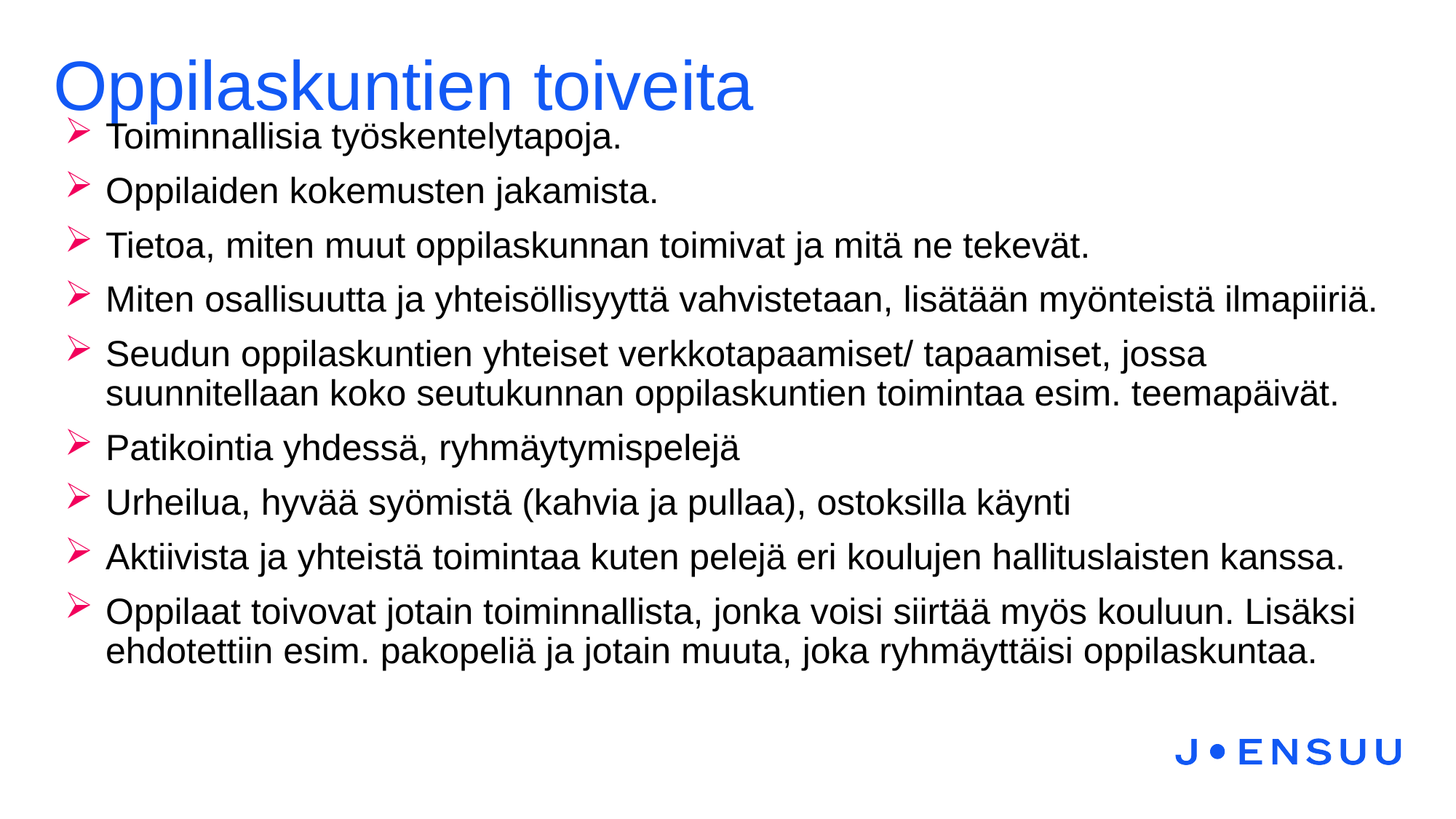

# Oppilaskuntien toiveita
Toiminnallisia työskentelytapoja.
Oppilaiden kokemusten jakamista.
Tietoa, miten muut oppilaskunnan toimivat ja mitä ne tekevät.
Miten osallisuutta ja yhteisöllisyyttä vahvistetaan, lisätään myönteistä ilmapiiriä.
Seudun oppilaskuntien yhteiset verkkotapaamiset/ tapaamiset, jossa suunnitellaan koko seutukunnan oppilaskuntien toimintaa esim. teemapäivät.
Patikointia yhdessä, ryhmäytymispelejä
Urheilua, hyvää syömistä (kahvia ja pullaa), ostoksilla käynti
Aktiivista ja yhteistä toimintaa kuten pelejä eri koulujen hallituslaisten kanssa.
Oppilaat toivovat jotain toiminnallista, jonka voisi siirtää myös kouluun. Lisäksi ehdotettiin esim. pakopeliä ja jotain muuta, joka ryhmäyttäisi oppilaskuntaa.